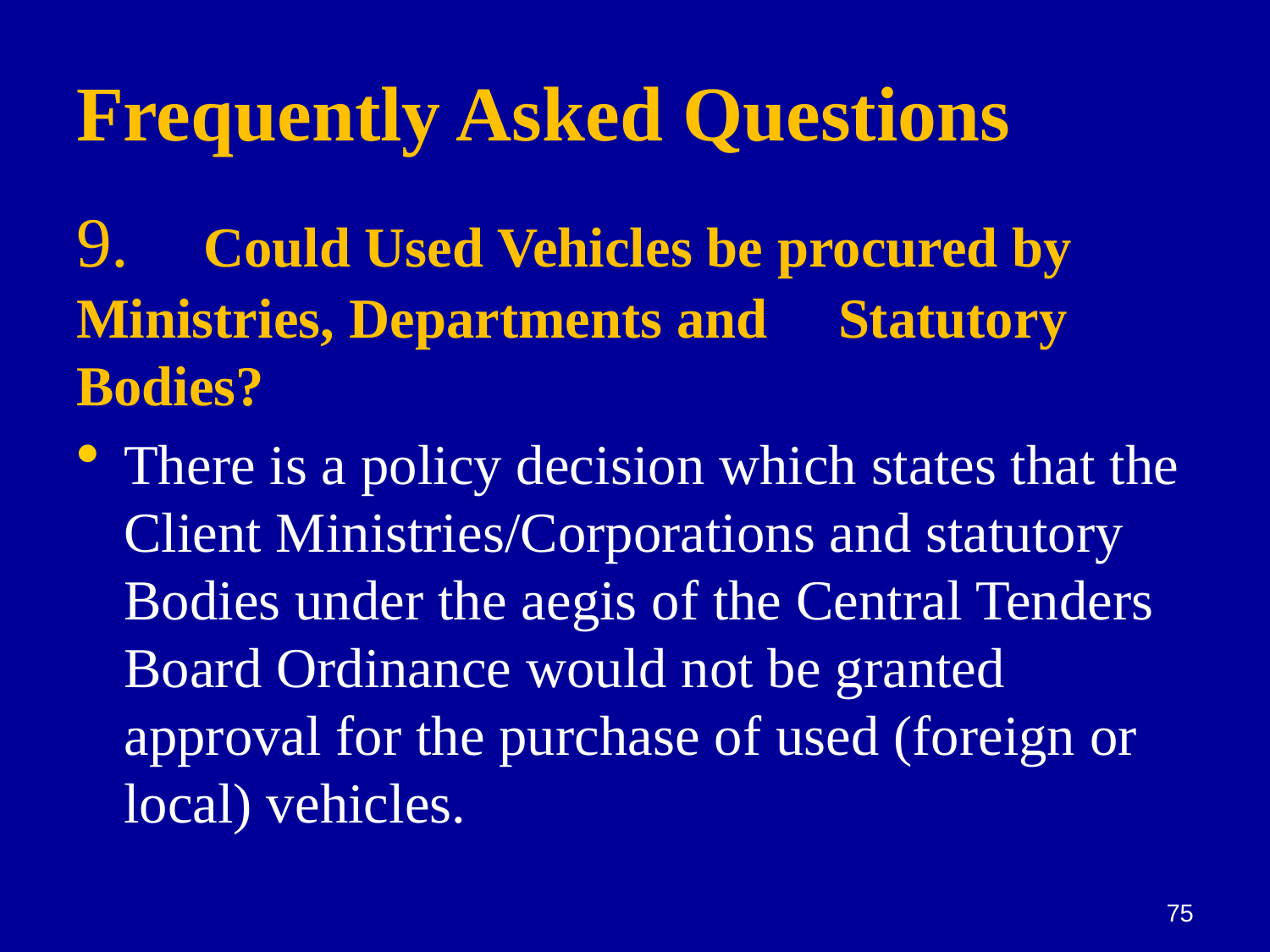

# Frequently Asked Questions
9.	Could Used Vehicles be procured by 	Ministries, Departments and 	Statutory Bodies?
There is a policy decision which states that the Client Ministries/Corporations and statutory Bodies under the aegis of the Central Tenders Board Ordinance would not be granted approval for the purchase of used (foreign or local) vehicles.
75